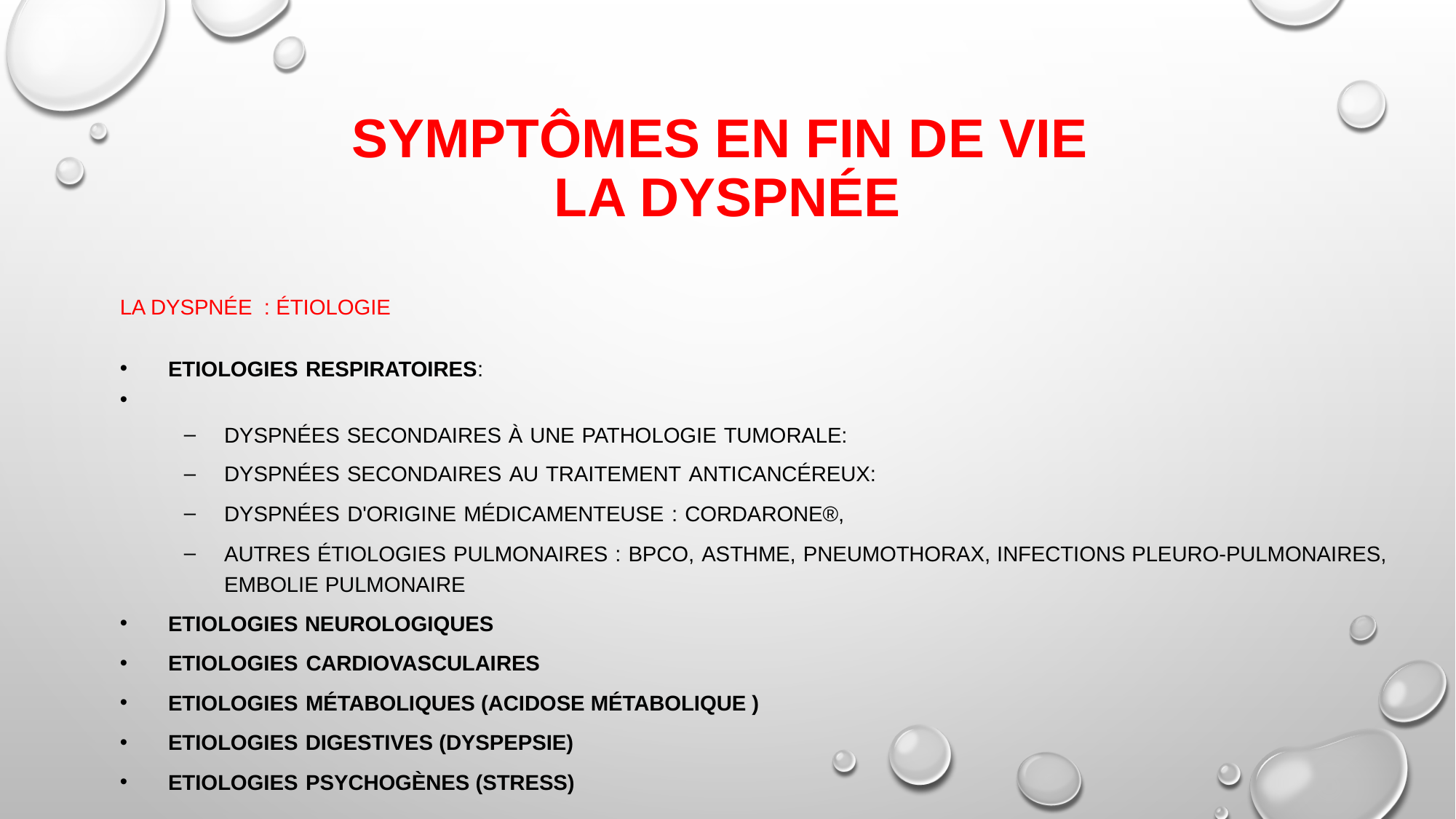

# Symptômes en fin de vie la dyspnée
La Dyspnée  : étiologie

Etiologies respiratoires:

Dyspnées secondaires à une pathologie tumorale:
Dyspnées secondaires au traitement anticancéreux:
Dyspnées d'origine médicamenteuse : Cordarone®,
Autres étiologies pulmonaires : BPCO, asthme, pneumothorax, infections pleuro-pulmonaires, embolie pulmonaire
Etiologies neurologiques
Etiologies cardiovasculaires
Etiologies métaboliques (acidose métabolique )
Etiologies digestives (dyspepsie)
Etiologies psychogènes (stress)